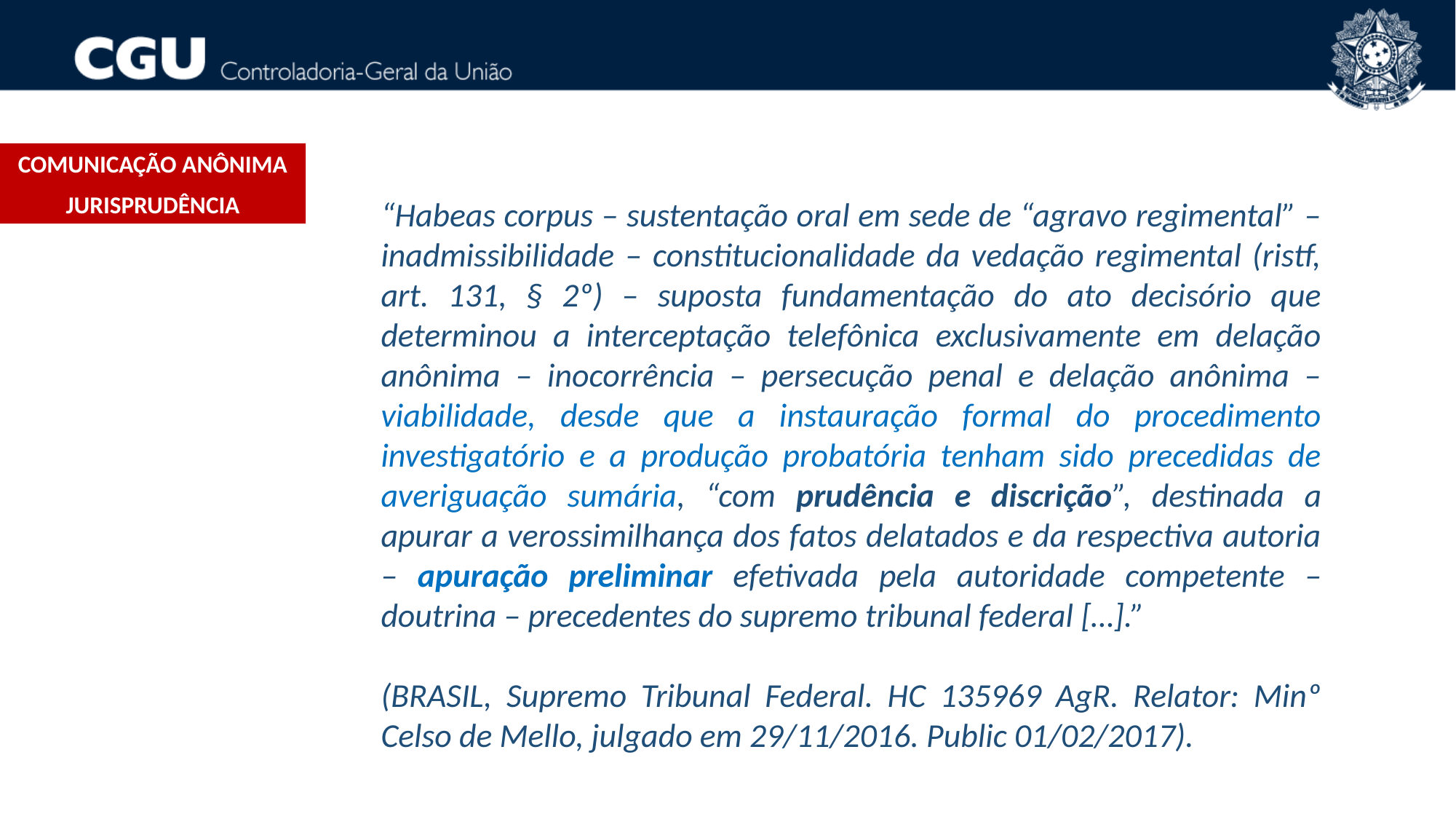

Comunicação anônima

JURISPRUDÊNCIA

“Habeas corpus – sustentação oral em sede de “agravo regimental” – inadmissibilidade – constitucionalidade da vedação regimental (ristf, art. 131, § 2º) – suposta fundamentação do ato decisório que determinou a interceptação telefônica exclusivamente em delação anônima – inocorrência – persecução penal e delação anônima – viabilidade, desde que a instauração formal do procedimento investigatório e a produção probatória tenham sido precedidas de averiguação sumária, “com prudência e discrição”, destinada a apurar a verossimilhança dos fatos delatados e da respectiva autoria – apuração preliminar efetivada pela autoridade competente – doutrina – precedentes do supremo tribunal federal […].”

(BRASIL, Supremo Tribunal Federal. HC 135969 AgR. Relator: Minº Celso de Mello, julgado em 29/11/2016. Public 01/02/2017).